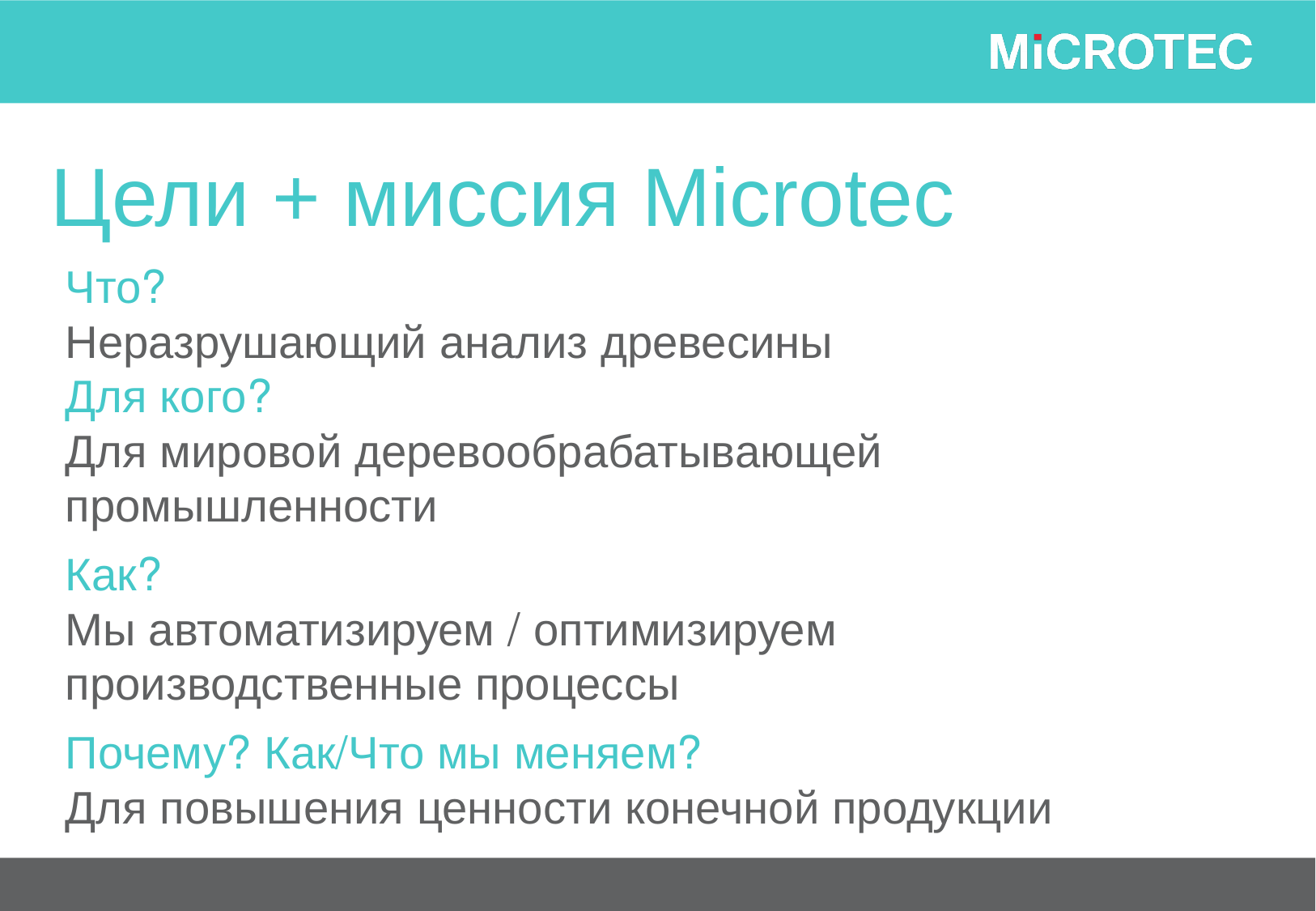

Цели + миссия Microtec
# Что? Неразрушающий анализ древесины Для кого? Для мировой деревообрабатывающей промышленности Как? Мы автоматизируем / оптимизируем производственные процессы Почему? Как/Что мы меняем? Для повышения ценности конечной продукции